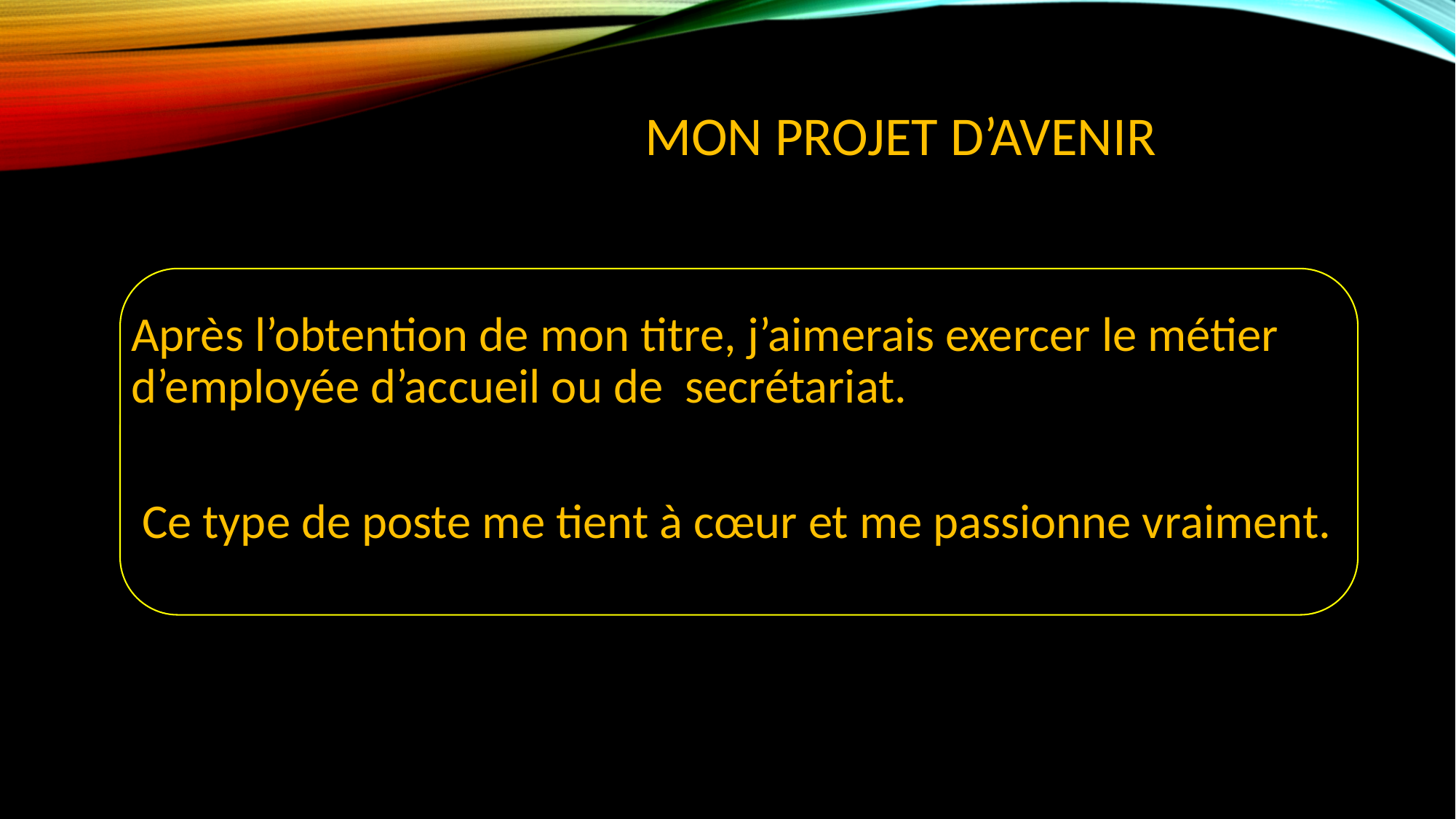

# Mon projet d’Avenir

Après l’obtention de mon titre, j’aimerais exercer le métier d’employée d’accueil ou de  secrétariat.

 Ce type de poste me tient à cœur et me passionne vraiment.